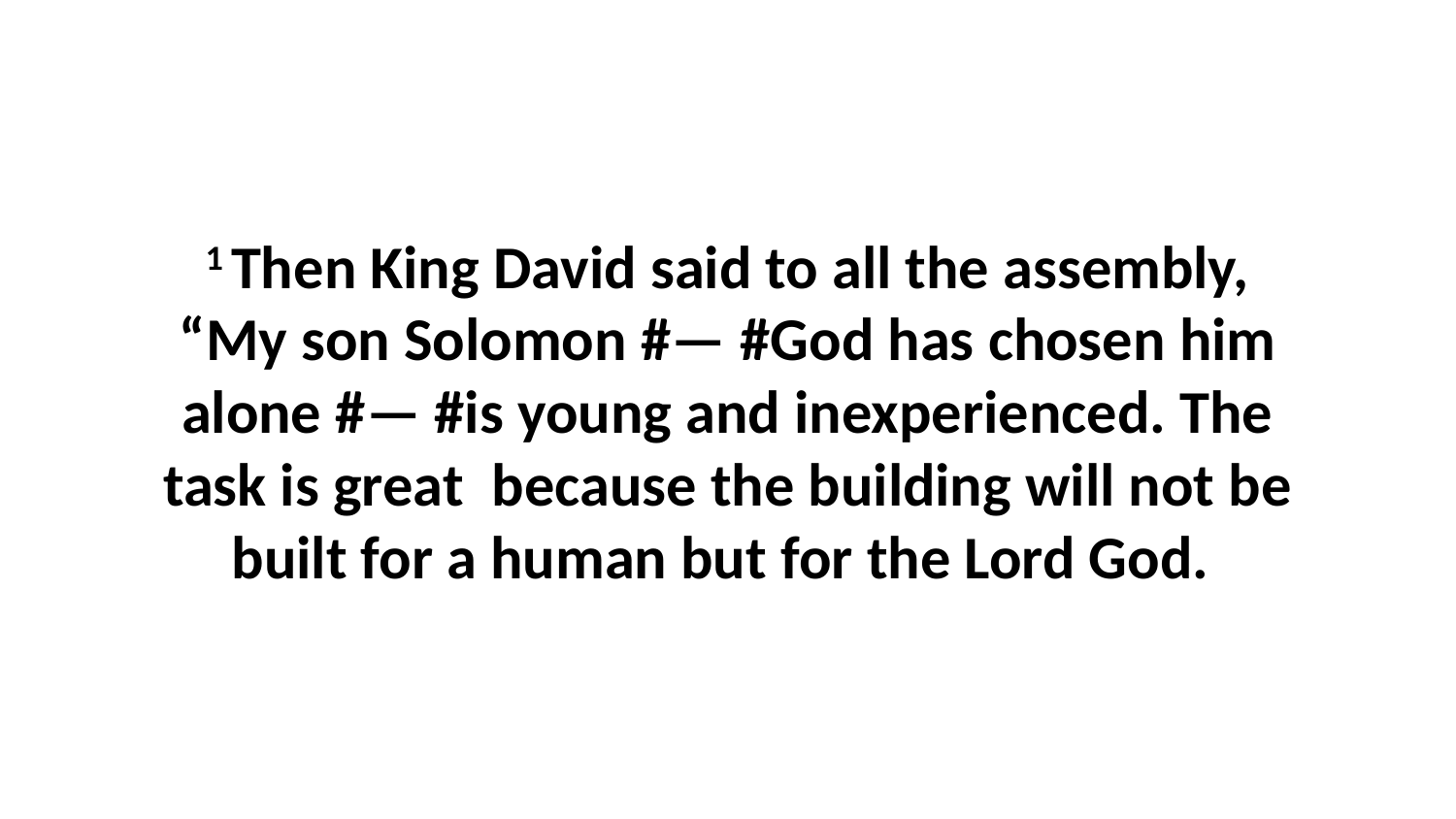

1 Then King David said to all the assembly, “My son Solomon #— #God has chosen him alone #— #is young and inexperienced. The task is great  because the building will not be built for a human but for the Lord God.